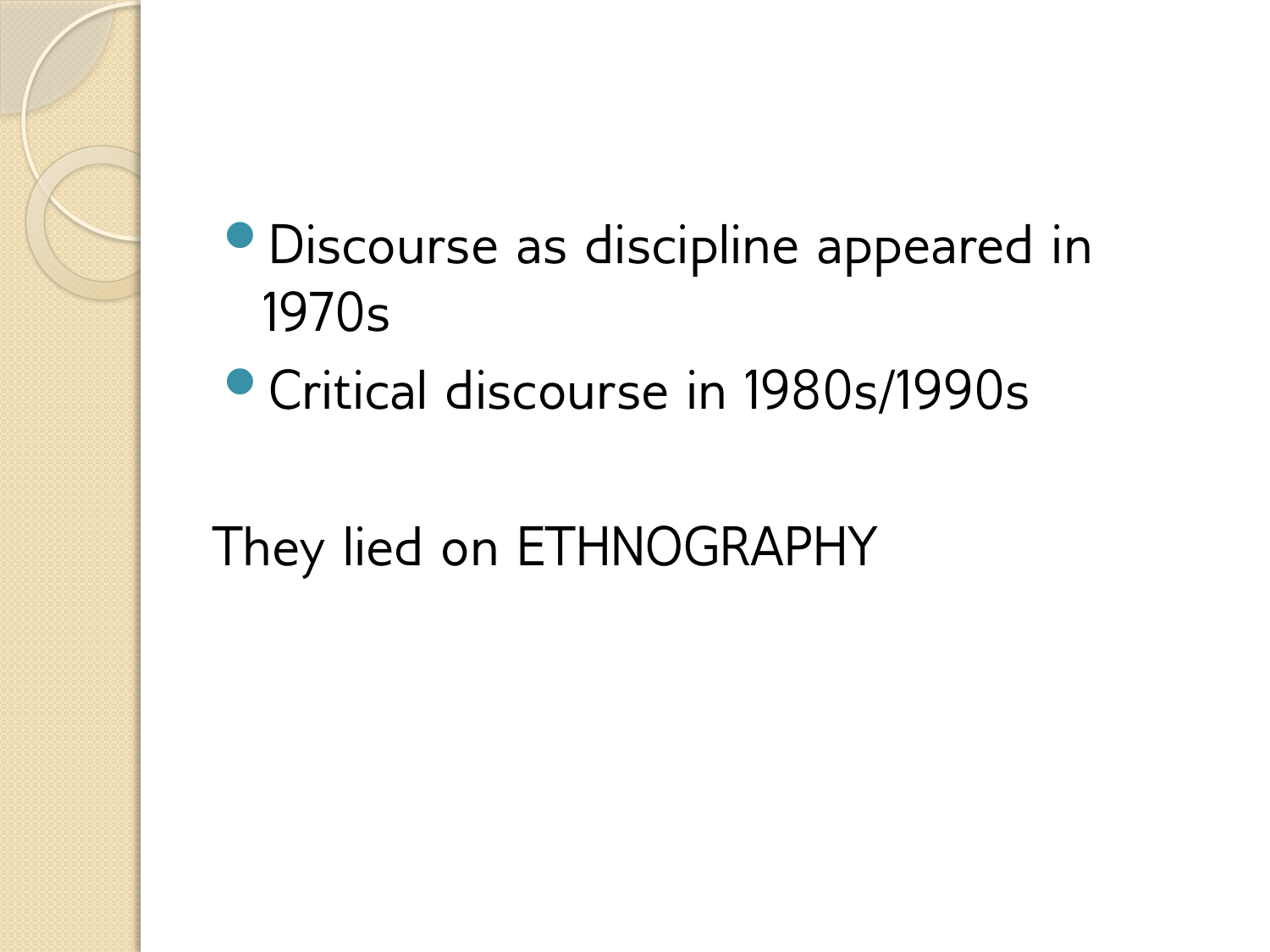

#
Discourse as discipline appeared in 1970s
Critical discourse in 1980s/1990s

They lied on ETHNOGRAPHY